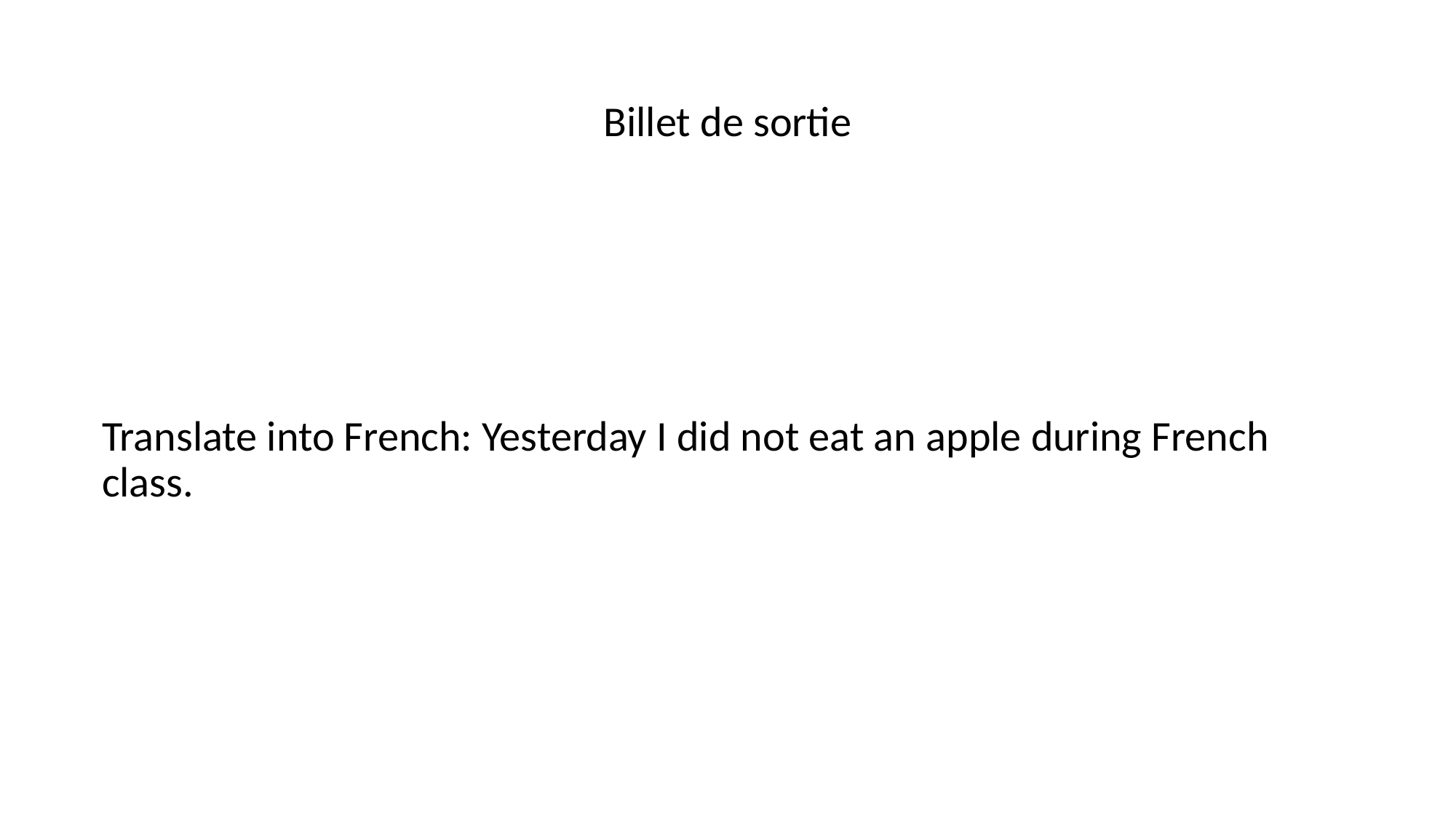

# Billet de sortie

Translate into French: Yesterday I did not eat an apple during French class.